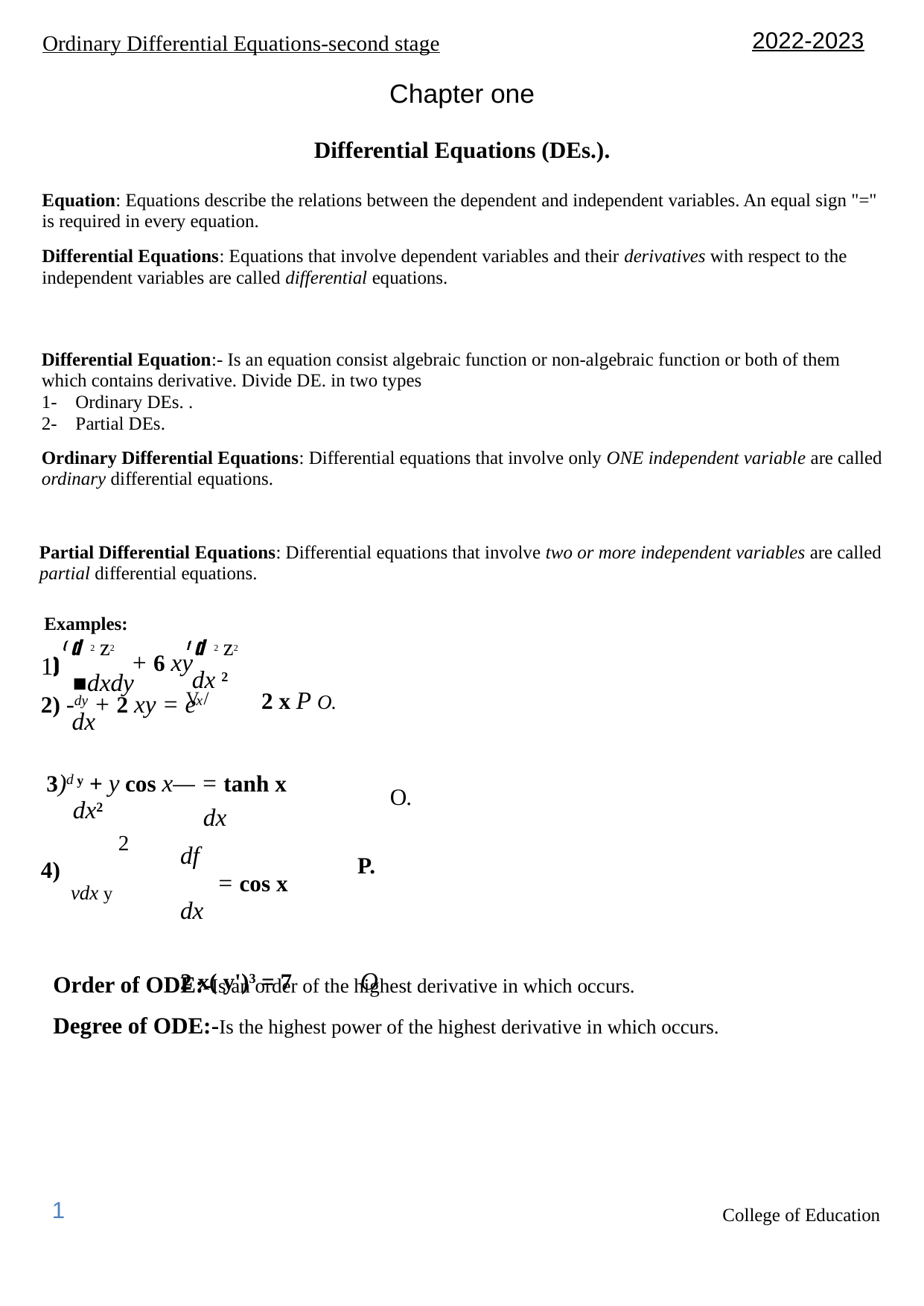

2022-2023
Ordinary Differential Equations-second stage
Chapter one
Differential Equations (DEs.).
Equation: Equations describe the relations between the dependent and independent variables. An equal sign "=" is required in every equation.
Differential Equations: Equations that involve dependent variables and their derivatives with respect to the independent variables are called differential equations.
Differential Equation:- Is an equation consist algebraic function or non-algebraic function or both of them which contains derivative. Divide DE. in two types
1-    Ordinary DEs. .
2-    Partial DEs.
Ordinary Differential Equations: Differential equations that involve only ONE independent variable are called ordinary differential equations.
Partial Differential Equations: Differential equations that involve two or more independent variables are called partial differential equations.
Examples:
(d 2 z2
fd 2 z2
+ 6 xy
2 x P O.
1)
dx 2
■dxdy
V /
2) -dy + 2 xy = ex dx
3)d y + y cos x— = tanh x
O.
dx2
dx
2
| df = cos x dx | P. |
| --- | --- |
|  |  |
| 2 x( y')3 = 7 | O |
4)
vdx y
Order of ODE:-Is an order of the highest derivative in which occurs.
Degree of ODE:-Is the highest power of the highest derivative in which occurs.
1
College of Education